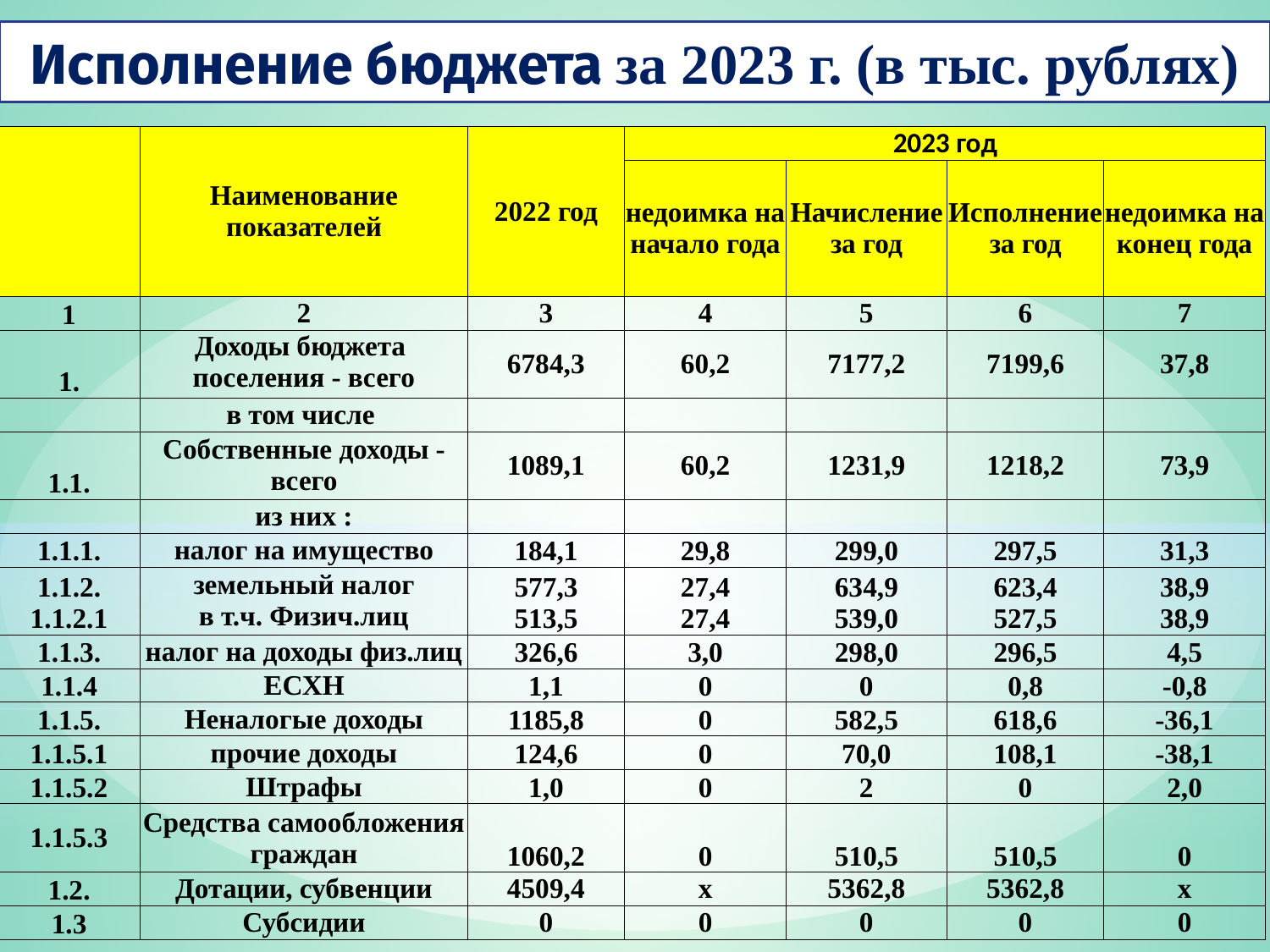

Исполнение бюджета за 2023 г. (в тыс. рублях)
|  | Наименование показателей | 2022 год | 2023 год |  |  |  |
| --- | --- | --- | --- | --- | --- | --- |
|  |  |  | недоимка на начало года | Начисление за год | Исполнение за год | недоимка на конец года |
| 1 | 2 | 3 | 4 | 5 | 6 | 7 |
| 1. | Доходы бюджета поселения - всего | 6784,3 | 60,2 | 7177,2 | 7199,6 | 37,8 |
|  | в том числе |  |  |  |  |  |
| 1.1. | Собственные доходы -всего | 1089,1 | 60,2 | 1231,9 | 1218,2 | 73,9 |
|  | из них : |  |  |  |  |  |
| 1.1.1. | налог на имущество | 184,1 | 29,8 | 299,0 | 297,5 | 31,3 |
| 1.1.2. 1.1.2.1 | земельный налог в т.ч. Физич.лиц | 577,3 513,5 | 27,4 27,4 | 634,9 539,0 | 623,4 527,5 | 38,9 38,9 |
| 1.1.3. | налог на доходы физ.лиц | 326,6 | 3,0 | 298,0 | 296,5 | 4,5 |
| 1.1.4 | ЕСХН | 1,1 | 0 | 0 | 0,8 | -0,8 |
| 1.1.5. | Неналогые доходы | 1185,8 | 0 | 582,5 | 618,6 | -36,1 |
| 1.1.5.1 | прочие доходы | 124,6 | 0 | 70,0 | 108,1 | -38,1 |
| 1.1.5.2 | Штрафы | 1,0 | 0 | 2 | 0 | 2,0 |
| 1.1.5.3 | Средства самообложения граждан | 1060,2 | 0 | 510,5 | 510,5 | 0 |
| 1.2. | Дотации, субвенции | 4509,4 | х | 5362,8 | 5362,8 | х |
| 1.3 | Субсидии | 0 | 0 | 0 | 0 | 0 |